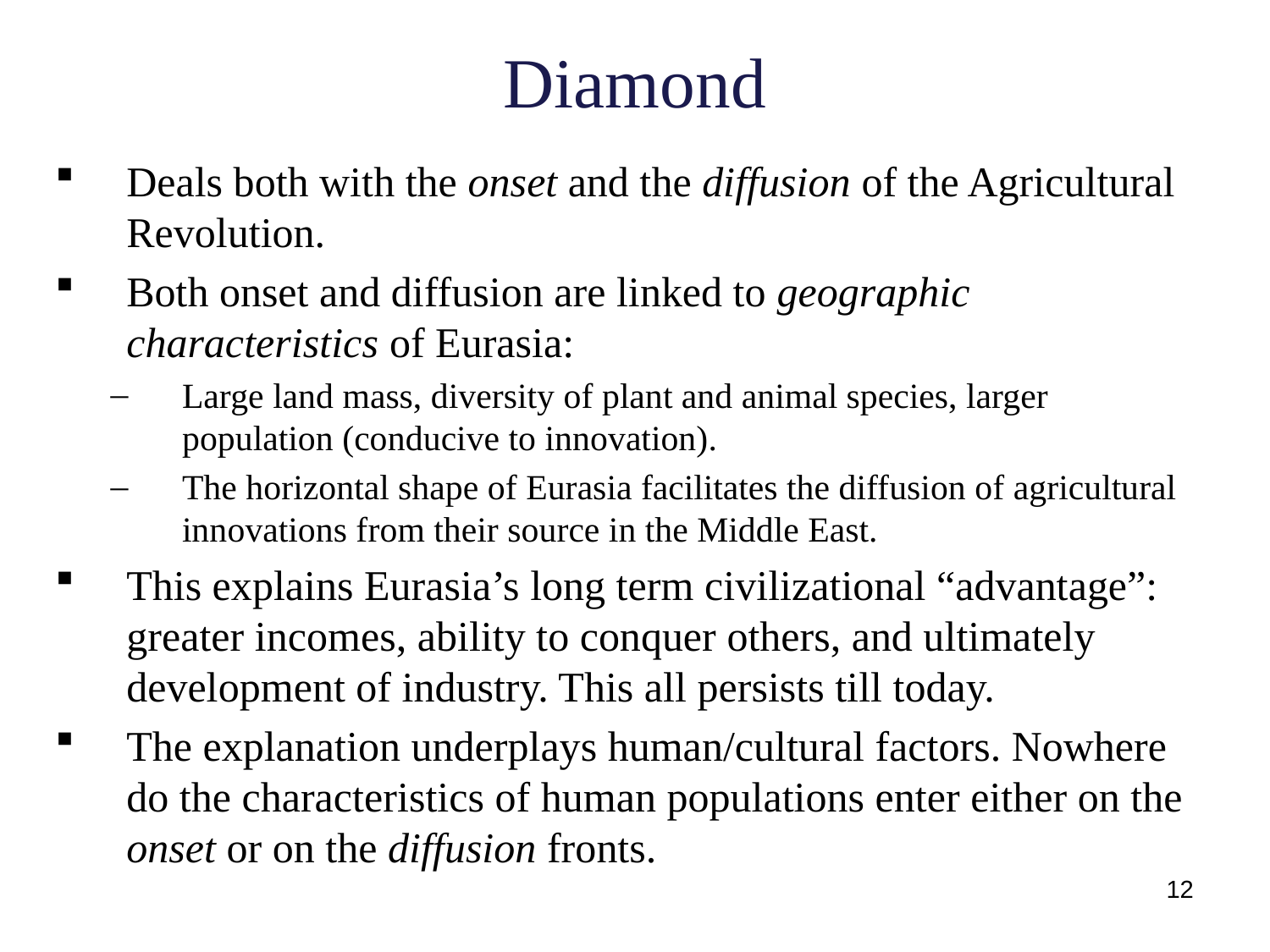

# Diamond
Deals both with the onset and the diffusion of the Agricultural Revolution.
Both onset and diffusion are linked to geographic characteristics of Eurasia:
Large land mass, diversity of plant and animal species, larger population (conducive to innovation).
The horizontal shape of Eurasia facilitates the diffusion of agricultural innovations from their source in the Middle East.
This explains Eurasia’s long term civilizational “advantage”: greater incomes, ability to conquer others, and ultimately development of industry. This all persists till today.
The explanation underplays human/cultural factors. Nowhere do the characteristics of human populations enter either on the onset or on the diffusion fronts.
12